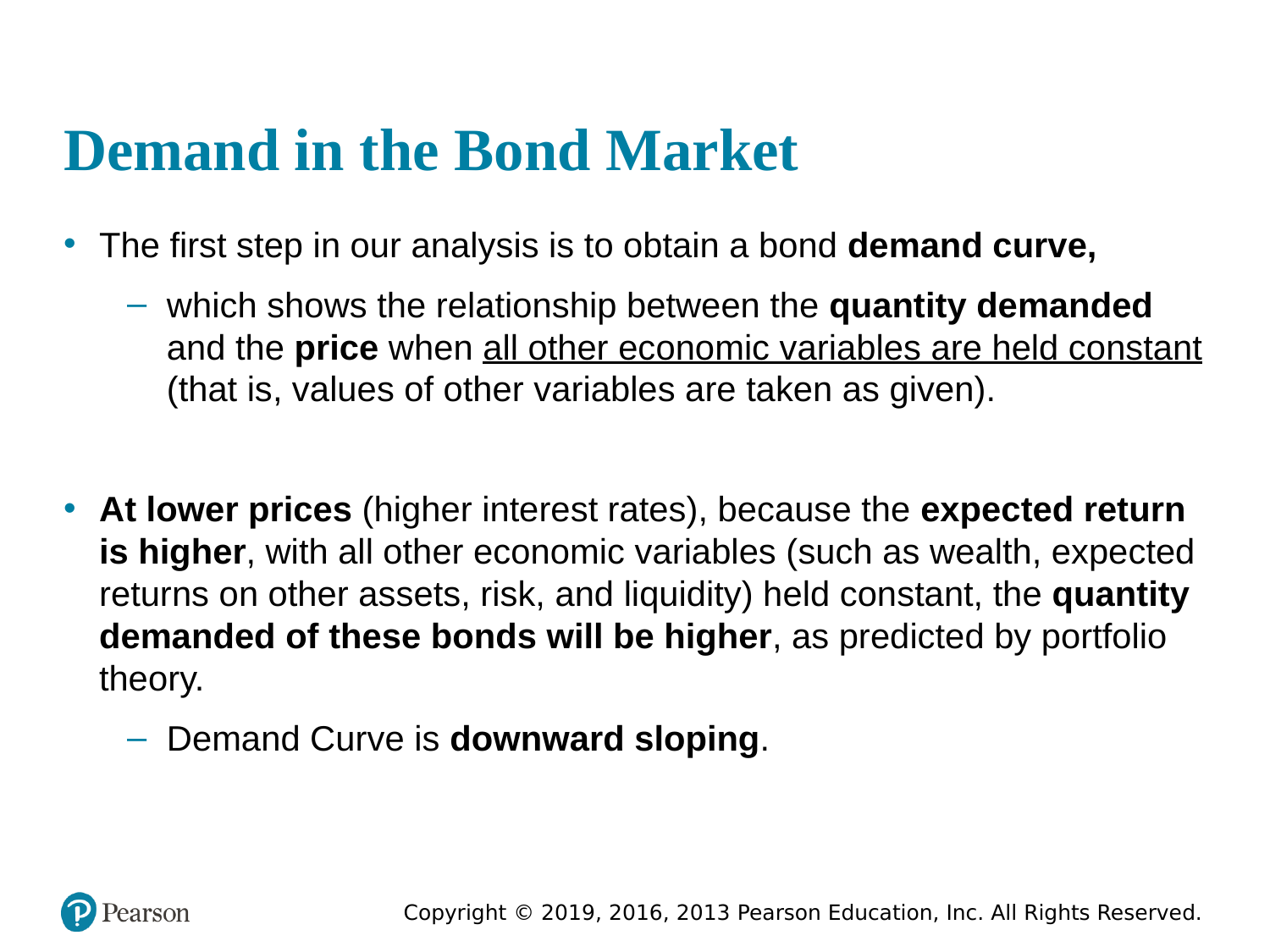

# Demand in the Bond Market
The first step in our analysis is to obtain a bond demand curve,
which shows the relationship between the quantity demanded and the price when all other economic variables are held constant (that is, values of other variables are taken as given).

At lower prices (higher interest rates), because the expected return is higher, with all other economic variables (such as wealth, expected returns on other assets, risk, and liquidity) held constant, the quantity demanded of these bonds will be higher, as predicted by portfolio theory.
Demand Curve is downward sloping.